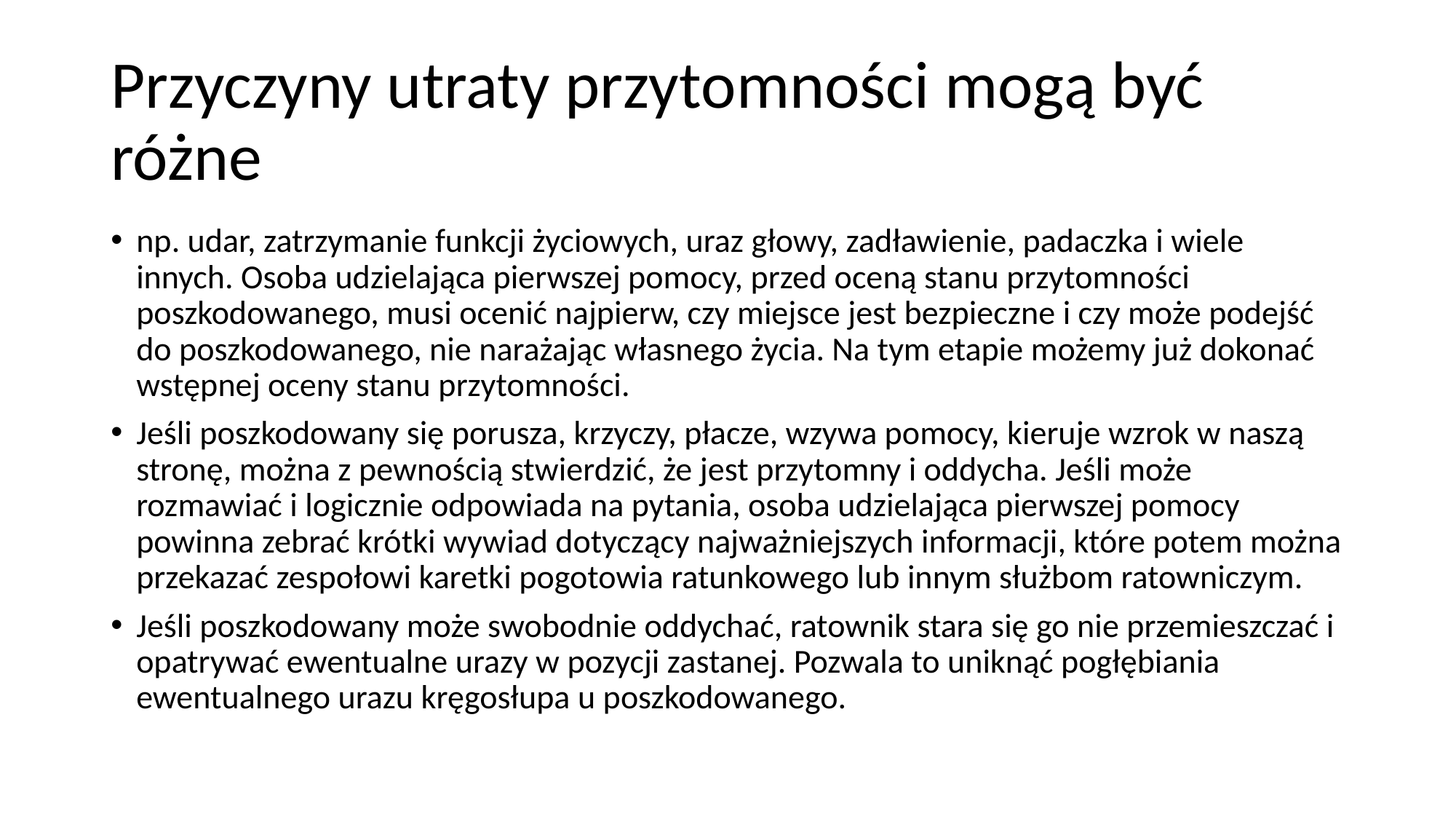

# Przyczyny utraty przytomności mogą być różne
np. udar, zatrzymanie funkcji życiowych, uraz głowy, zadławienie, padaczka i wiele innych. Osoba udzielająca pierwszej pomocy, przed oceną stanu przytomności poszkodowanego, musi ocenić najpierw, czy miejsce jest bezpieczne i czy może podejść do poszkodowanego, nie narażając własnego życia. Na tym etapie możemy już dokonać wstępnej oceny stanu przytomności.
Jeśli poszkodowany się porusza, krzyczy, płacze, wzywa pomocy, kieruje wzrok w naszą stronę, można z pewnością stwierdzić, że jest przytomny i oddycha. Jeśli może rozmawiać i logicznie odpowiada na pytania, osoba udzielająca pierwszej pomocy powinna zebrać krótki wywiad dotyczący najważniejszych informacji, które potem można przekazać zespołowi karetki pogotowia ratunkowego lub innym służbom ratowniczym.
Jeśli poszkodowany może swobodnie oddychać, ratownik stara się go nie przemieszczać i opatrywać ewentualne urazy w pozycji zastanej. Pozwala to uniknąć pogłębiania ewentualnego urazu kręgosłupa u poszkodowanego.